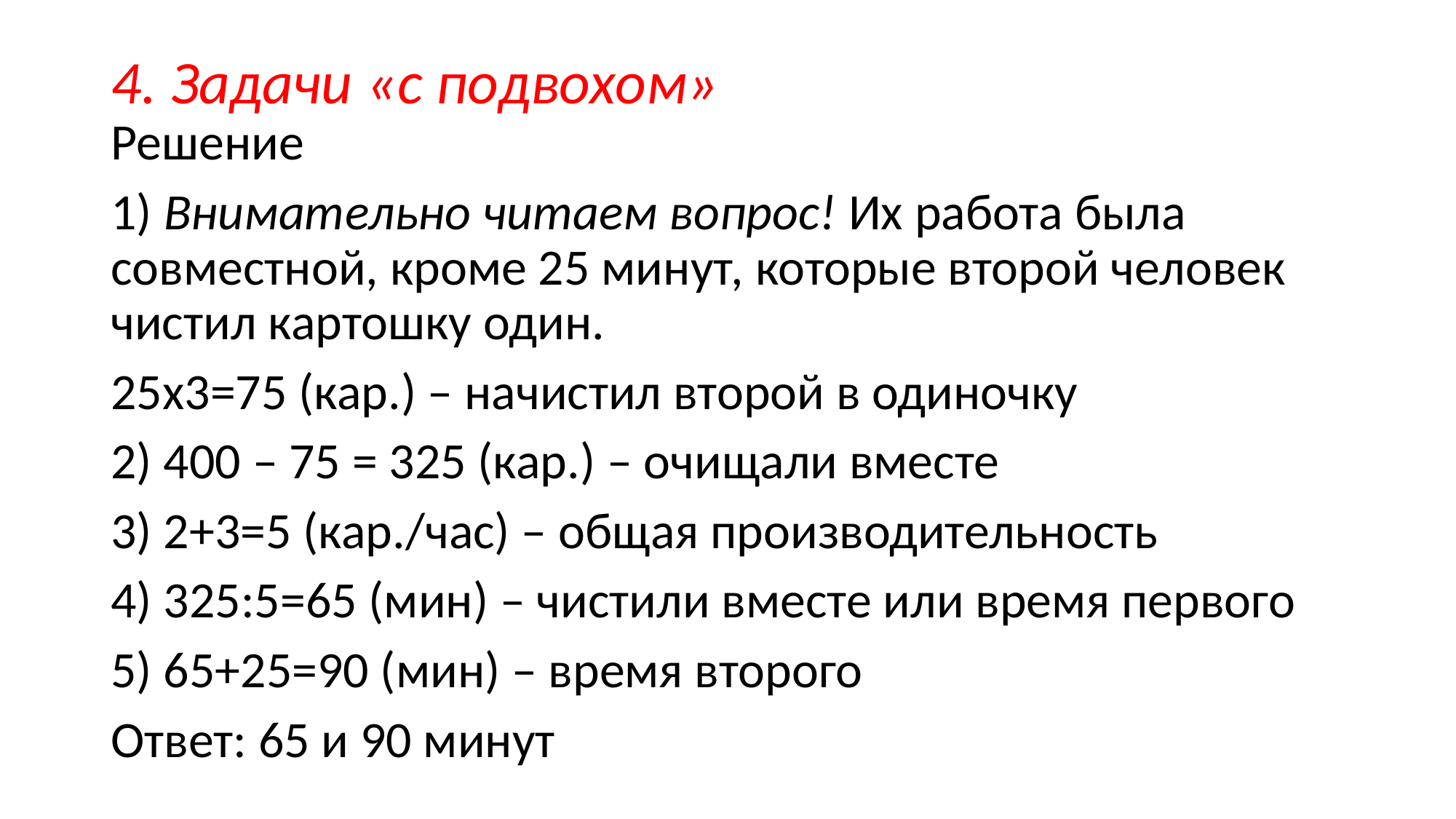

# 4. Задачи «с подвохом»
Решение
1) Внимательно читаем вопрос! Их работа была совместной, кроме 25 минут, которые второй человек чистил картошку один.
25х3=75 (кар.) – начистил второй в одиночку
2) 400 – 75 = 325 (кар.) – очищали вместе
3) 2+3=5 (кар./час) – общая производительность
4) 325:5=65 (мин) – чистили вместе или время первого
5) 65+25=90 (мин) – время второго
Ответ: 65 и 90 минут